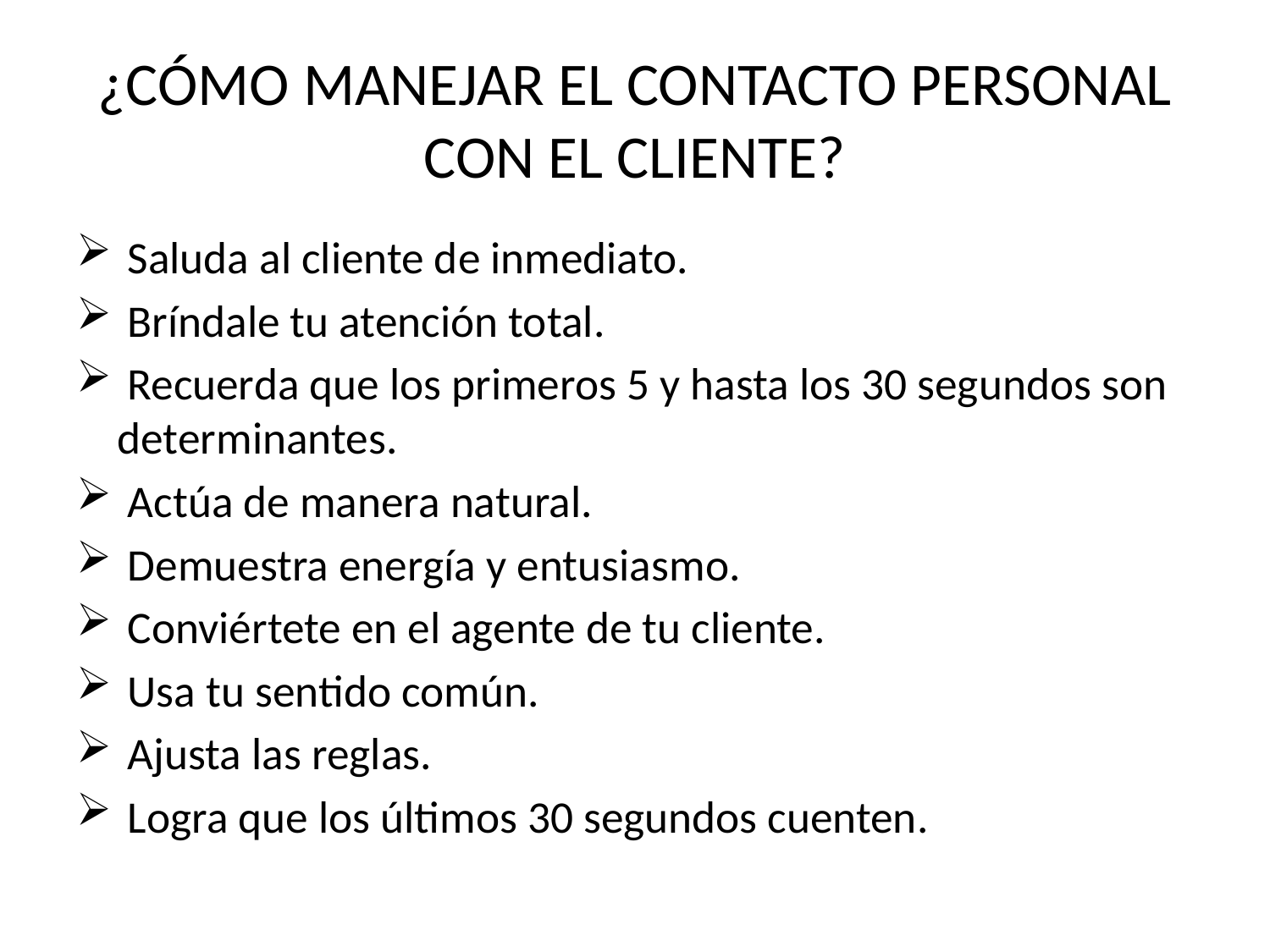

# ¿CÓMO MANEJAR EL CONTACTO PERSONAL CON EL CLIENTE?
 Saluda al cliente de inmediato.
 Bríndale tu atención total.
 Recuerda que los primeros 5 y hasta los 30 segundos son determinantes.
 Actúa de manera natural.
 Demuestra energía y entusiasmo.
 Conviértete en el agente de tu cliente.
 Usa tu sentido común.
 Ajusta las reglas.
 Logra que los últimos 30 segundos cuenten.